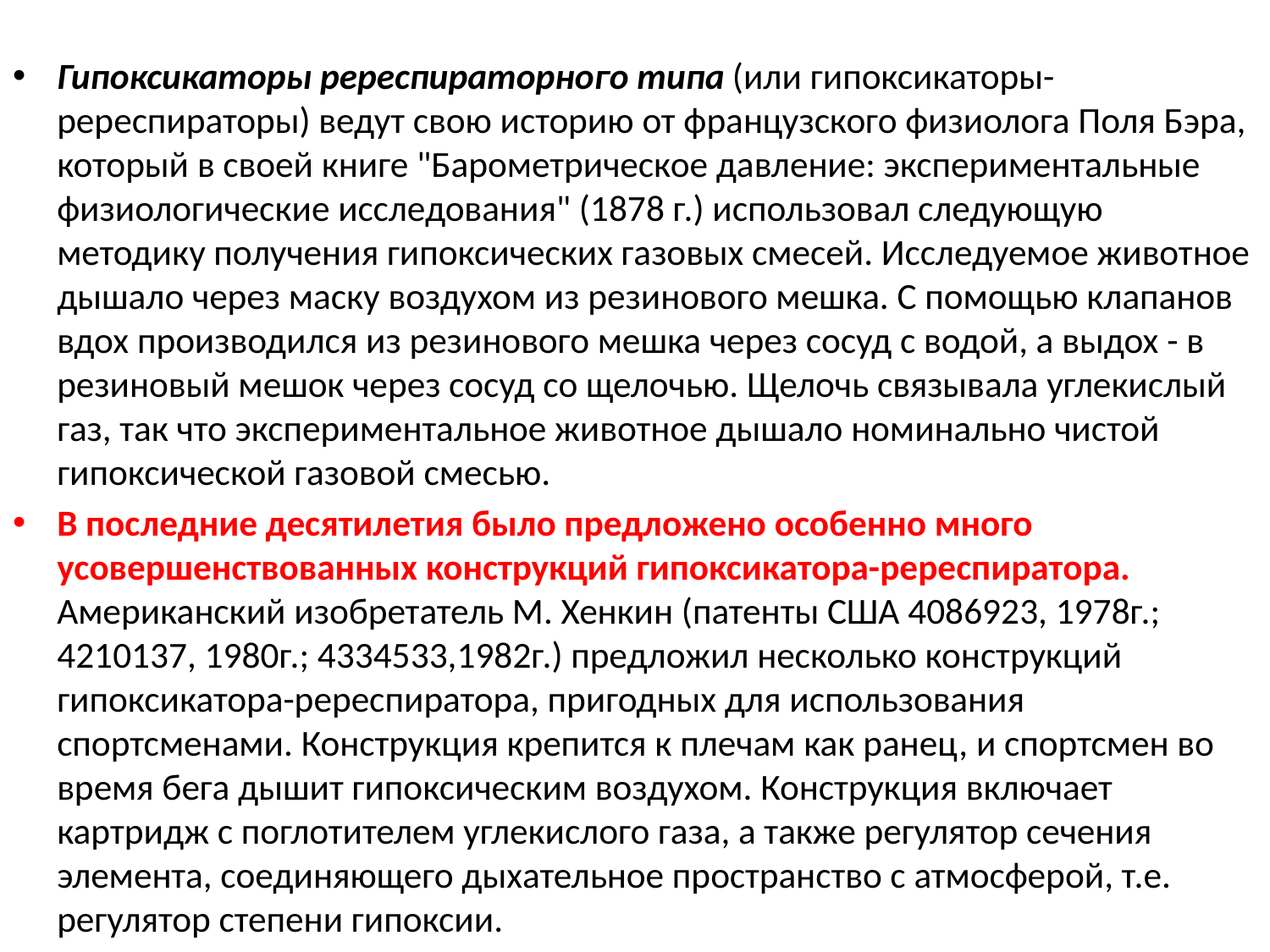

Гипоксикаторы ререспираторного типа (или гипоксикаторы-ререспираторы) ведут свою историю от французского физиолога Поля Бэра, который в своей книге "Барометрическое давление: экспериментальные физиологические исследования" (1878 г.) использовал следующую методику получения гипоксических газовых смесей. Исследуемое животное дышало через маску воздухом из резинового мешка. С помощью клапанов вдох производился из резинового мешка через сосуд с водой, а выдох - в резиновый мешок через сосуд со щелочью. Щелочь связывала углекислый газ, так что экспериментальное животное дышало номинально чистой гипоксической газовой смесью.
В последние десятилетия было предложено особенно много усовершенствованных конструкций гипоксикатора-ререспиратора. Американский изобретатель М. Хенкин (патенты США 4086923, 1978г.; 4210137, 1980г.; 4334533,1982г.) предложил несколько конструкций гипоксикатора-ререспиратора, пригодных для использования спортсменами. Конструкция крепится к плечам как ранец, и спортсмен во время бега дышит гипоксическим воздухом. Конструкция включает картридж с поглотителем углекислого газа, а также регулятор сечения элемента, соединяющего дыхательное пространство с атмосферой, т.е. регулятор степени гипоксии.